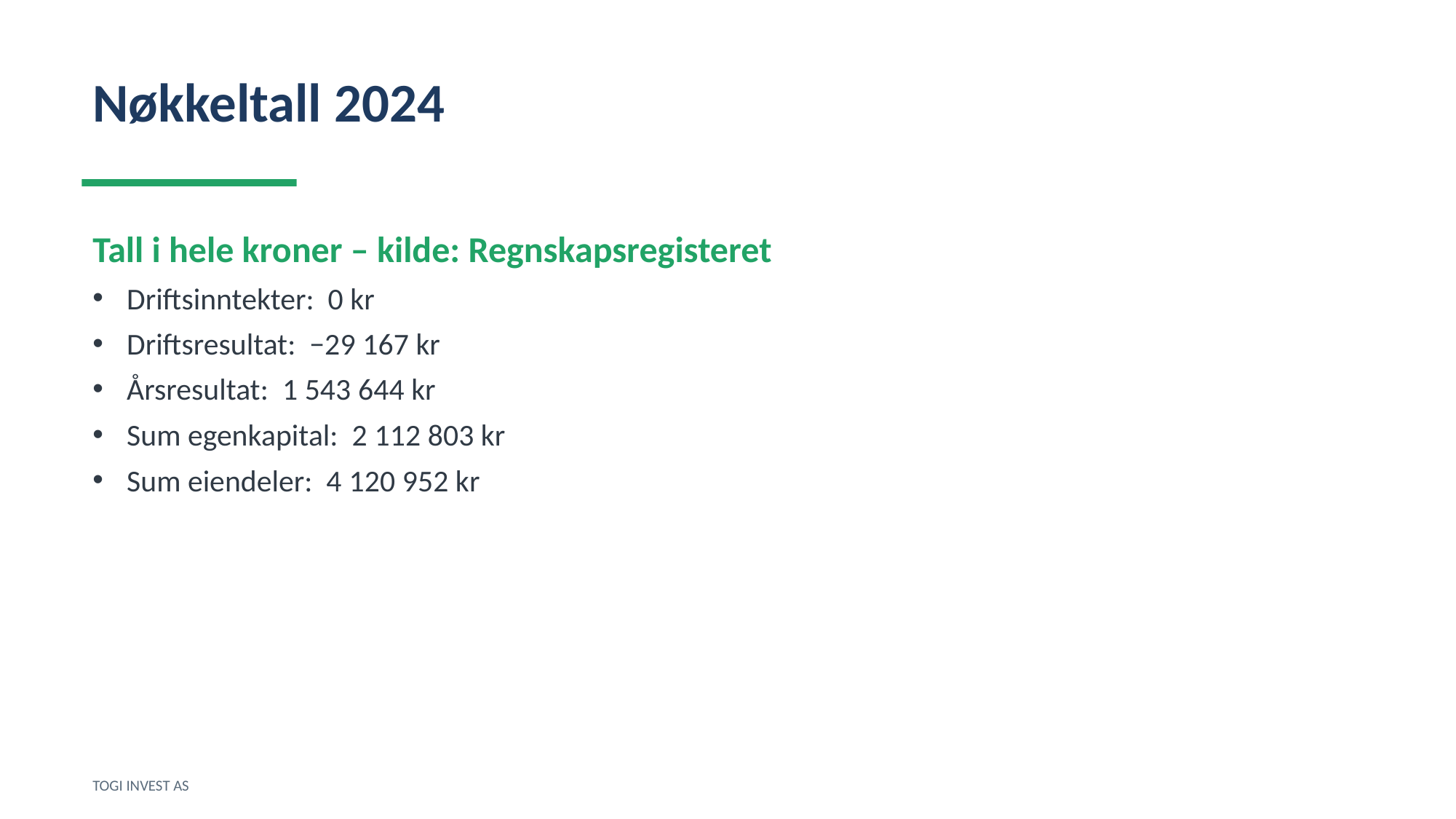

Nøkkeltall 2024

Tall i hele kroner – kilde: Regnskapsregisteret
Driftsinntekter:  0 kr
Driftsresultat:  −29 167 kr
Årsresultat:  1 543 644 kr
Sum egenkapital:  2 112 803 kr
Sum eiendeler:  4 120 952 kr
TOGI INVEST AS